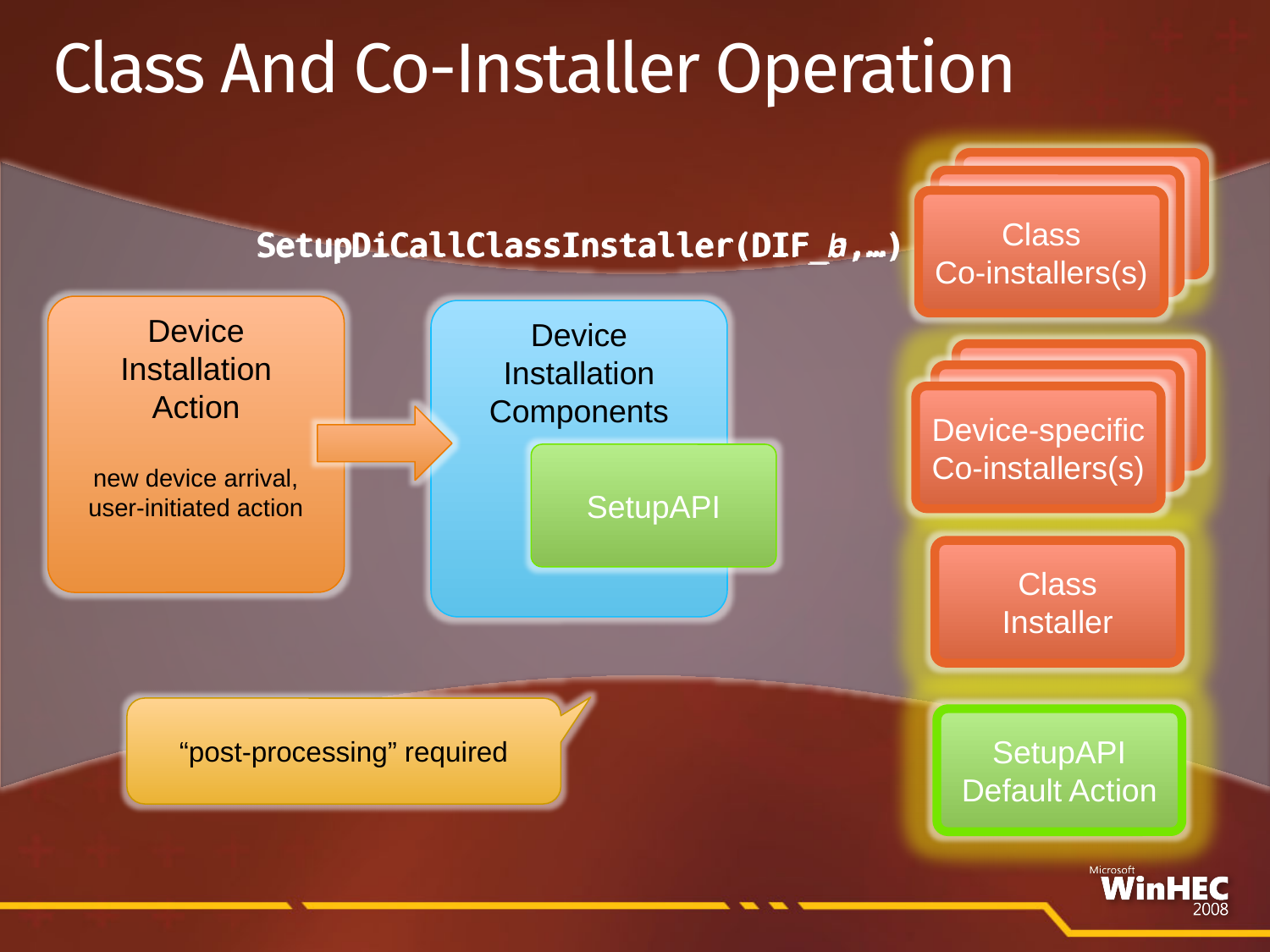

# Class And Co-Installer Operation

Class
Co-installers(s)
SetupDiCallClassInstaller(DIF_c,…)
SetupDiCallClassInstaller(DIF_a,…)
SetupDiCallClassInstaller(DIF_b,…)
Device
Installation
Action

new device arrival, user-initiated action
Device Installation Components

Co-installer n
Device-specific
Co-installers(s)

SetupAPI

Class
Installer

“post-processing” required
SetupAPI Default Action